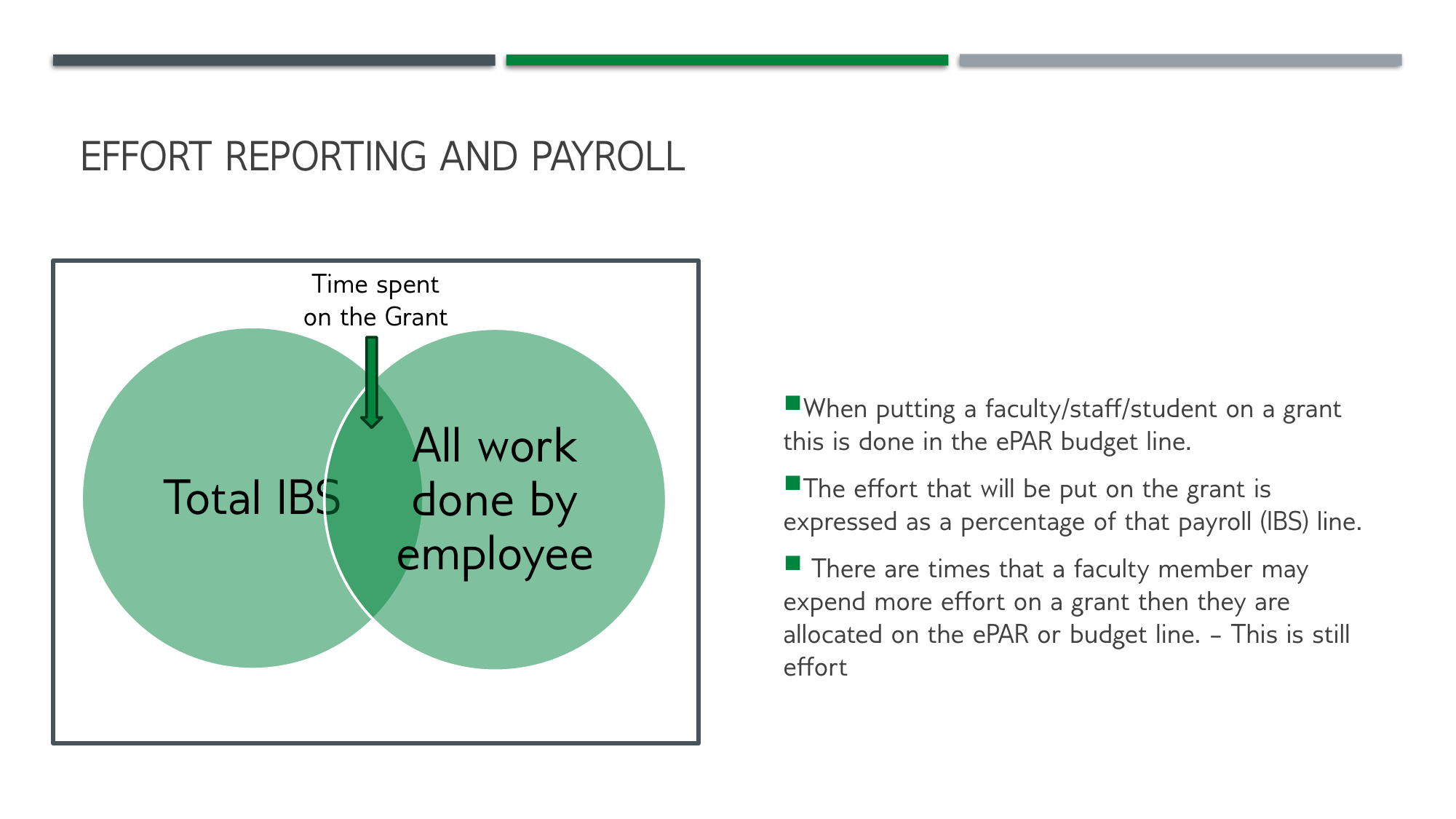

# Effort Reporting and Payroll

Time spent on the Grant
Total IBS
All work done by employee

When putting a faculty/staff/student on a grant this is done in the ePAR budget line.
The effort that will be put on the grant is expressed as a percentage of that payroll (IBS) line.
 There are times that a faculty member may expend more effort on a grant then they are allocated on the ePAR or budget line. – This is still effort